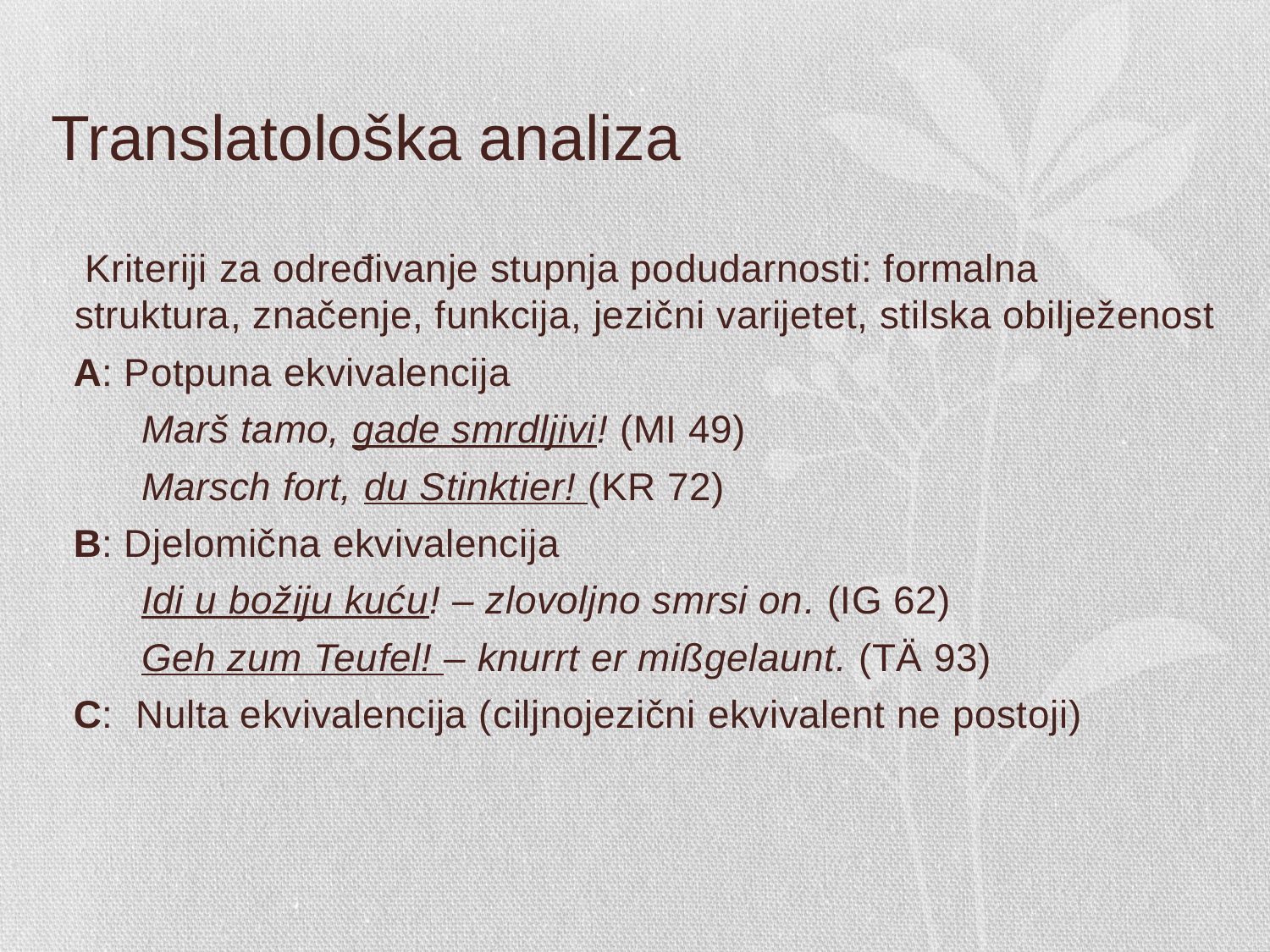

# Translatološka analiza

   Kriteriji za određivanje stupnja podudarnosti: formalna struktura, značenje, funkcija, jezični varijetet, stilska obilježenost
  A: Potpuna ekvivalencija
        Marš tamo, gade smrdljivi! (MI 49)
        Marsch fort, du Stinktier! (KR 72)
  B: Djelomična ekvivalencija
        Idi u božiju kuću! – zlovoljno smrsi on. (IG 62)
        Geh zum Teufel! – knurrt er mißgelaunt. (TÄ 93)
  C:  Nulta ekvivalencija (ciljnojezični ekvivalent ne postoji)